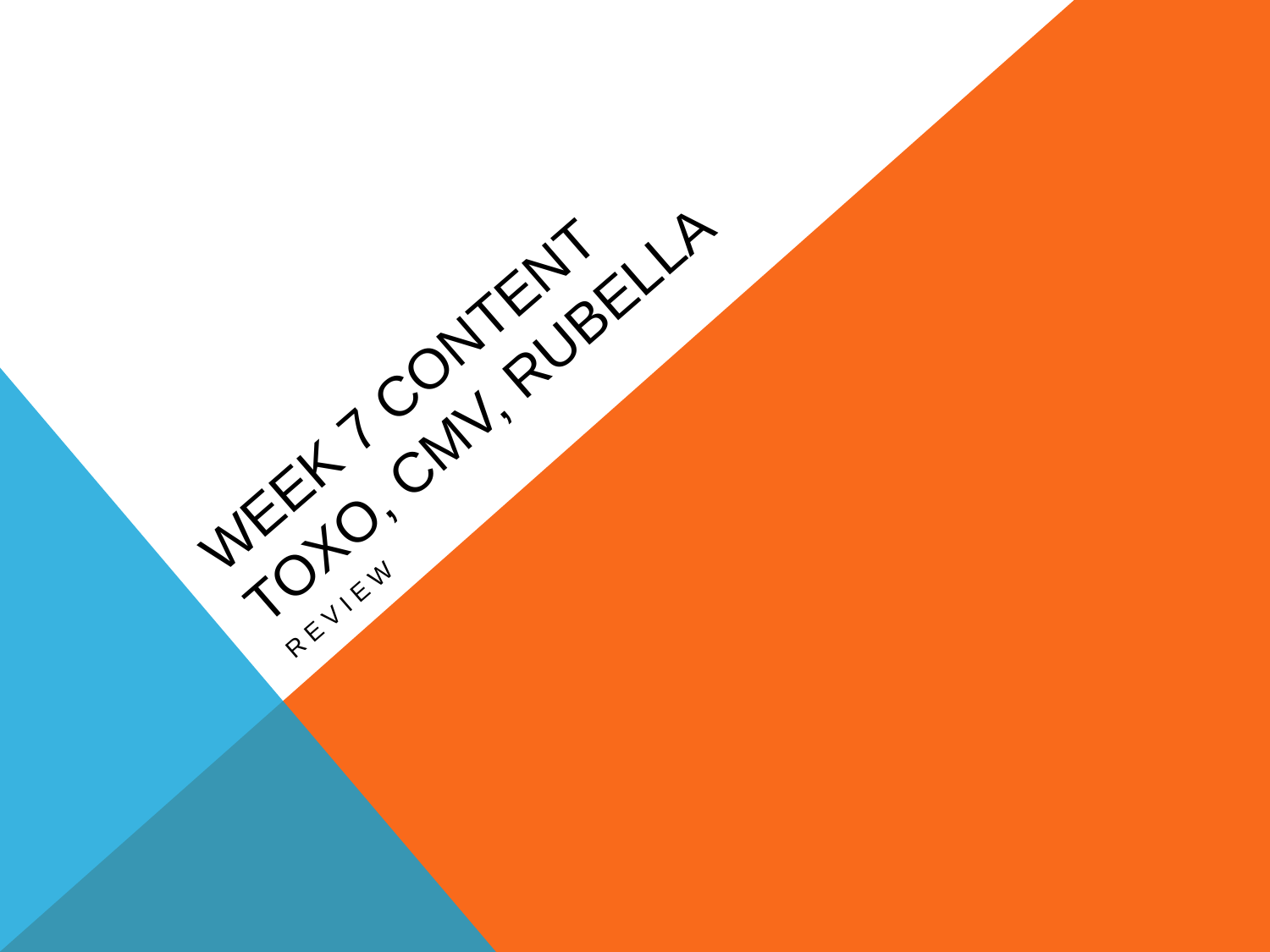

# Week 7 content Toxo, cmv, rubella
review